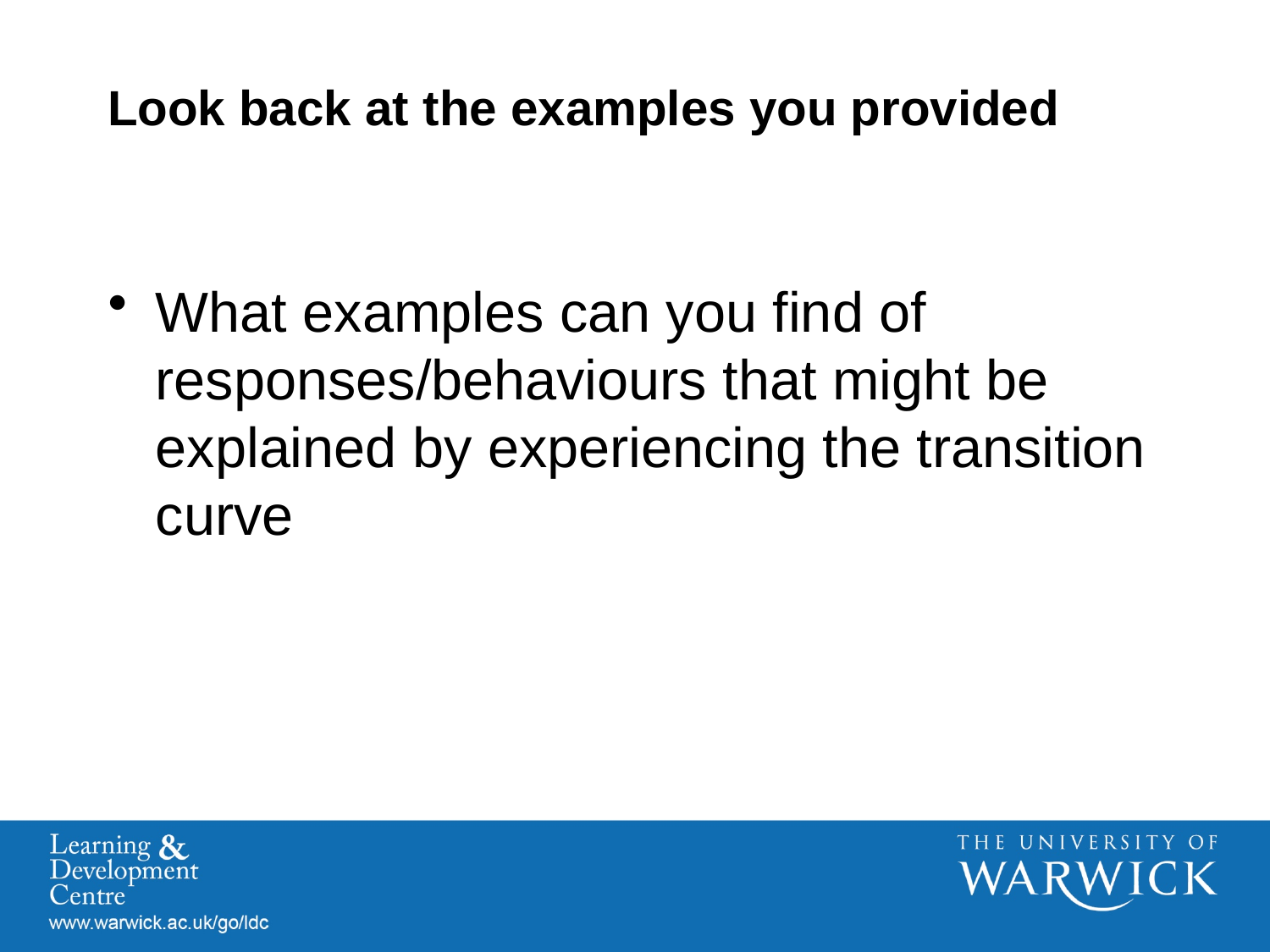

# Look back at the examples you provided

What examples can you find of responses/behaviours that might be explained by experiencing the transition curve